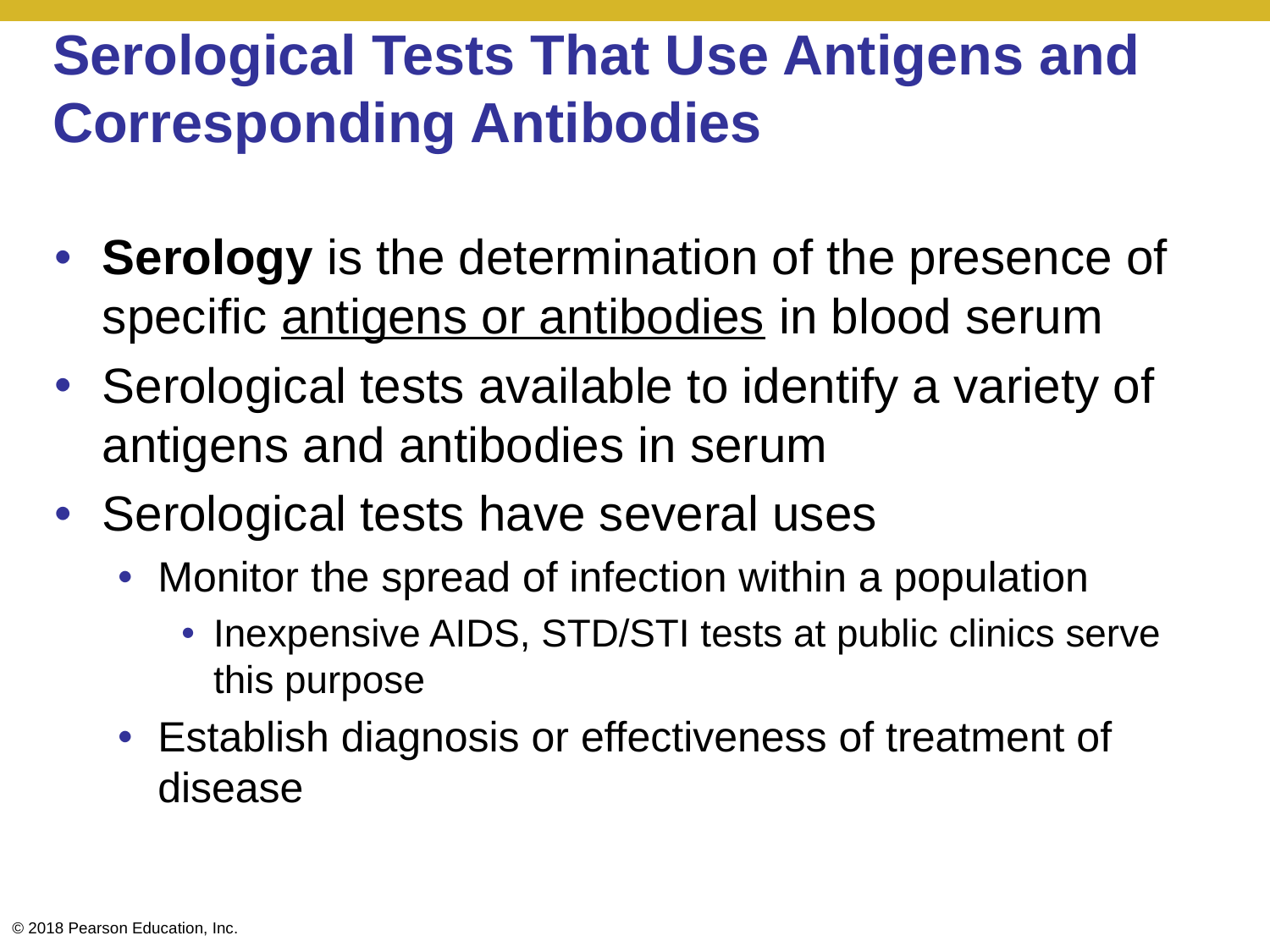

# Serological Tests That Use Antigens and Corresponding Antibodies
Serology is the determination of the presence of specific antigens or antibodies in blood serum
Serological tests available to identify a variety of antigens and antibodies in serum
Serological tests have several uses
Monitor the spread of infection within a population
Inexpensive AIDS, STD/STI tests at public clinics serve this purpose
Establish diagnosis or effectiveness of treatment of disease